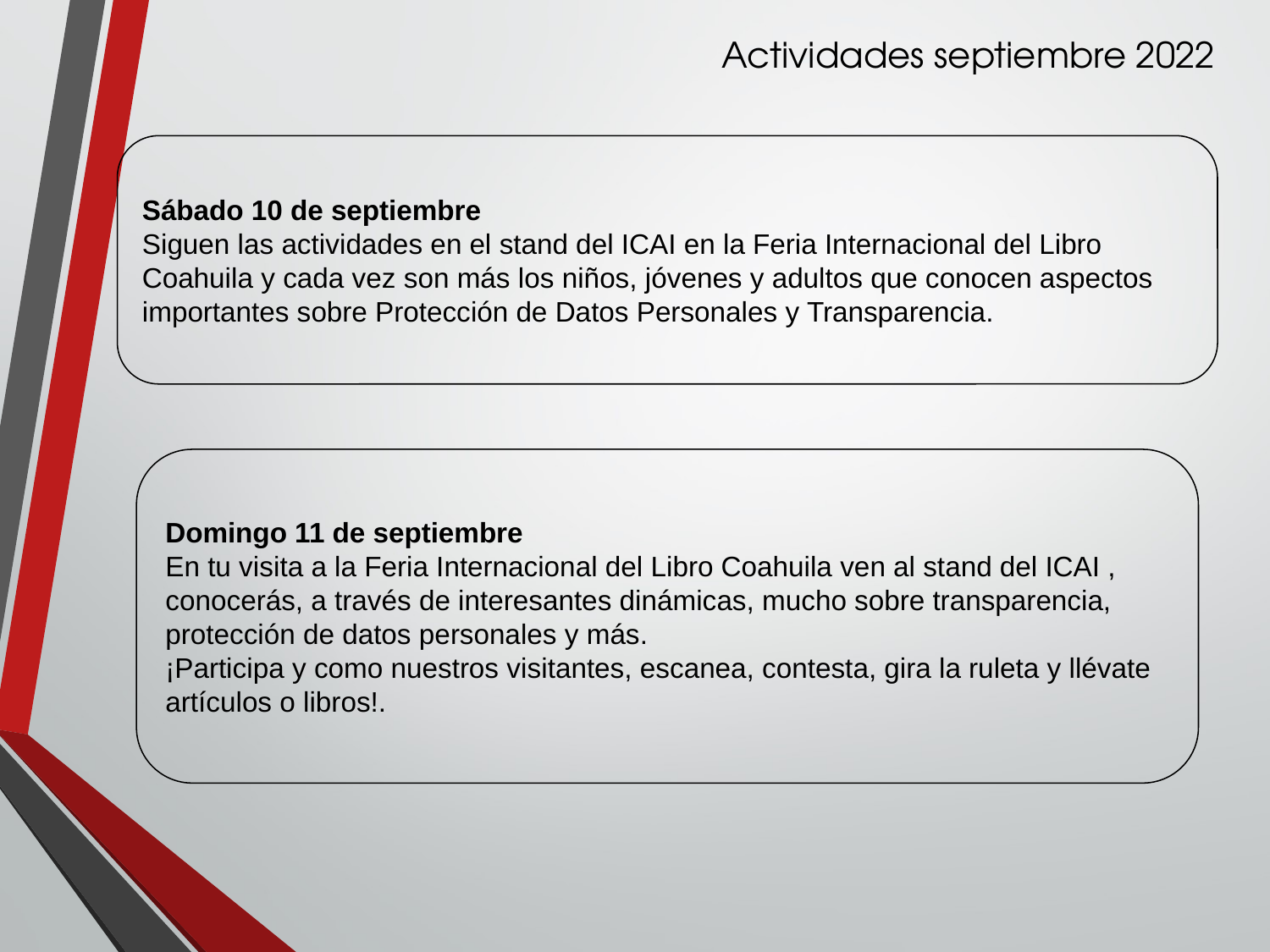

Actividades septiembre 2022
Sábado 10 de septiembre
Siguen las actividades en el stand del ICAI en la Feria Internacional del Libro Coahuila y cada vez son más los niños, jóvenes y adultos que conocen aspectos importantes sobre Protección de Datos Personales y Transparencia.
Domingo 11 de septiembre
En tu visita a la Feria Internacional del Libro Coahuila ven al stand del ICAI , conocerás, a través de interesantes dinámicas, mucho sobre transparencia, protección de datos personales y más.
¡Participa y como nuestros visitantes, escanea, contesta, gira la ruleta y llévate artículos o libros!.